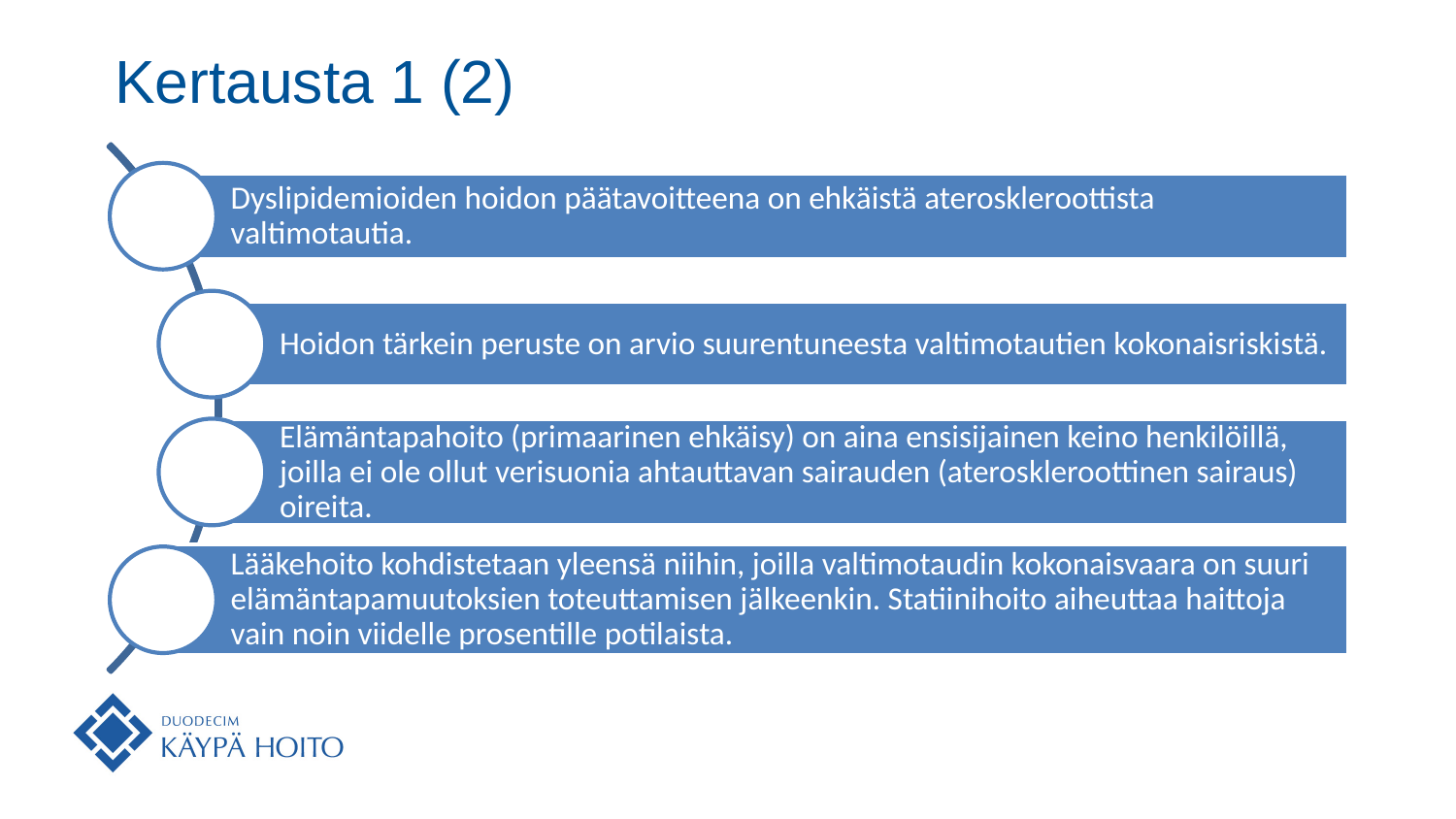

# Kertausta 1 (2)
Dyslipidemioiden hoidon päätavoitteena on ehkäistä ateroskleroottista valtimotautia.
Hoidon tärkein peruste on arvio suurentuneesta valtimotautien kokonaisriskistä.
Elämäntapahoito (primaarinen ehkäisy) on aina ensisijainen keino henkilöillä, joilla ei ole ollut verisuonia ahtauttavan sairauden (ateroskleroottinen sairaus) oireita.
Lääkehoito kohdistetaan yleensä niihin, joilla valtimotaudin kokonaisvaara on suuri elämäntapamuutoksien toteuttamisen jälkeenkin. Statiinihoito aiheuttaa haittoja vain noin viidelle prosentille potilaista.